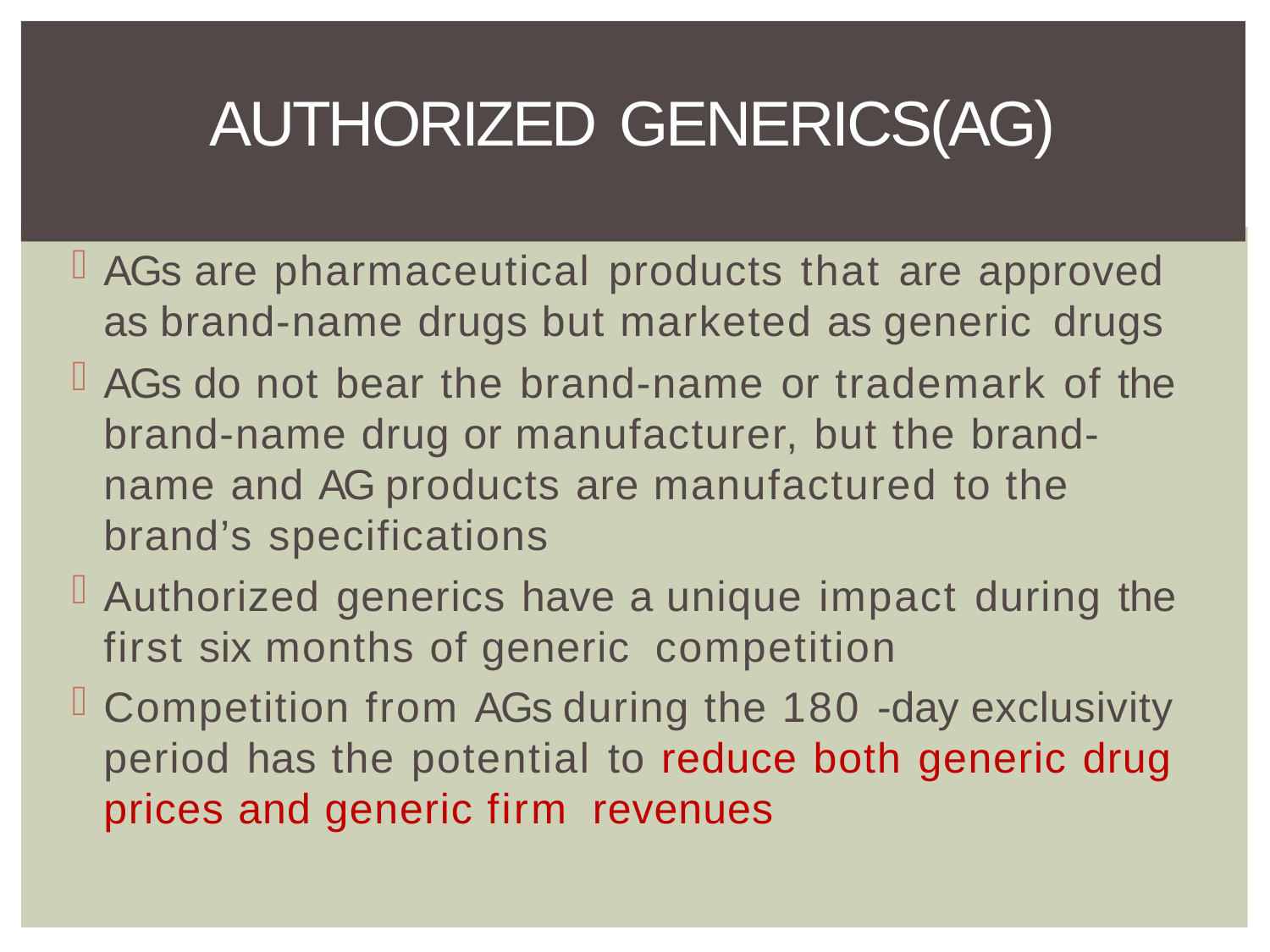

# AUTHORIZED GENERICS(AG)
AGs are pharmaceutical products that are approved  as brand-name drugs but marketed as generic drugs
AGs do not bear the brand-name or trademark of the  brand-name drug or manufacturer, but the brand-
name and AG products are manufactured to the  brand’s specifications
Authorized generics have a unique impact during the  first six months of generic competition
Competition from AGs during the 180 -day exclusivity  period has the potential to reduce both generic drug  prices and generic firm revenues